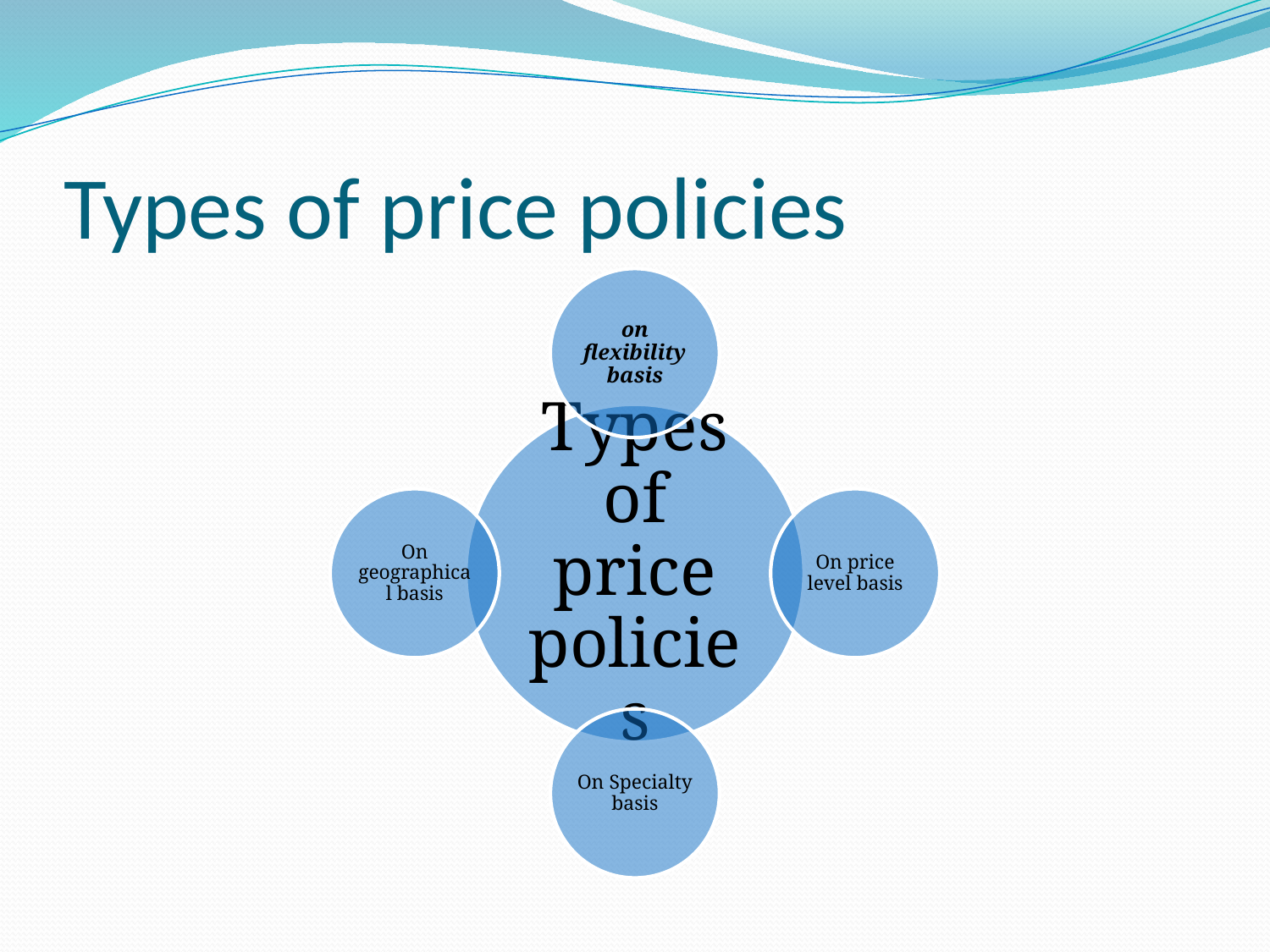

# Types of price policies
Types of price policies
on flexibility basis
On price level basis
On Specialty basis
On geographical basis